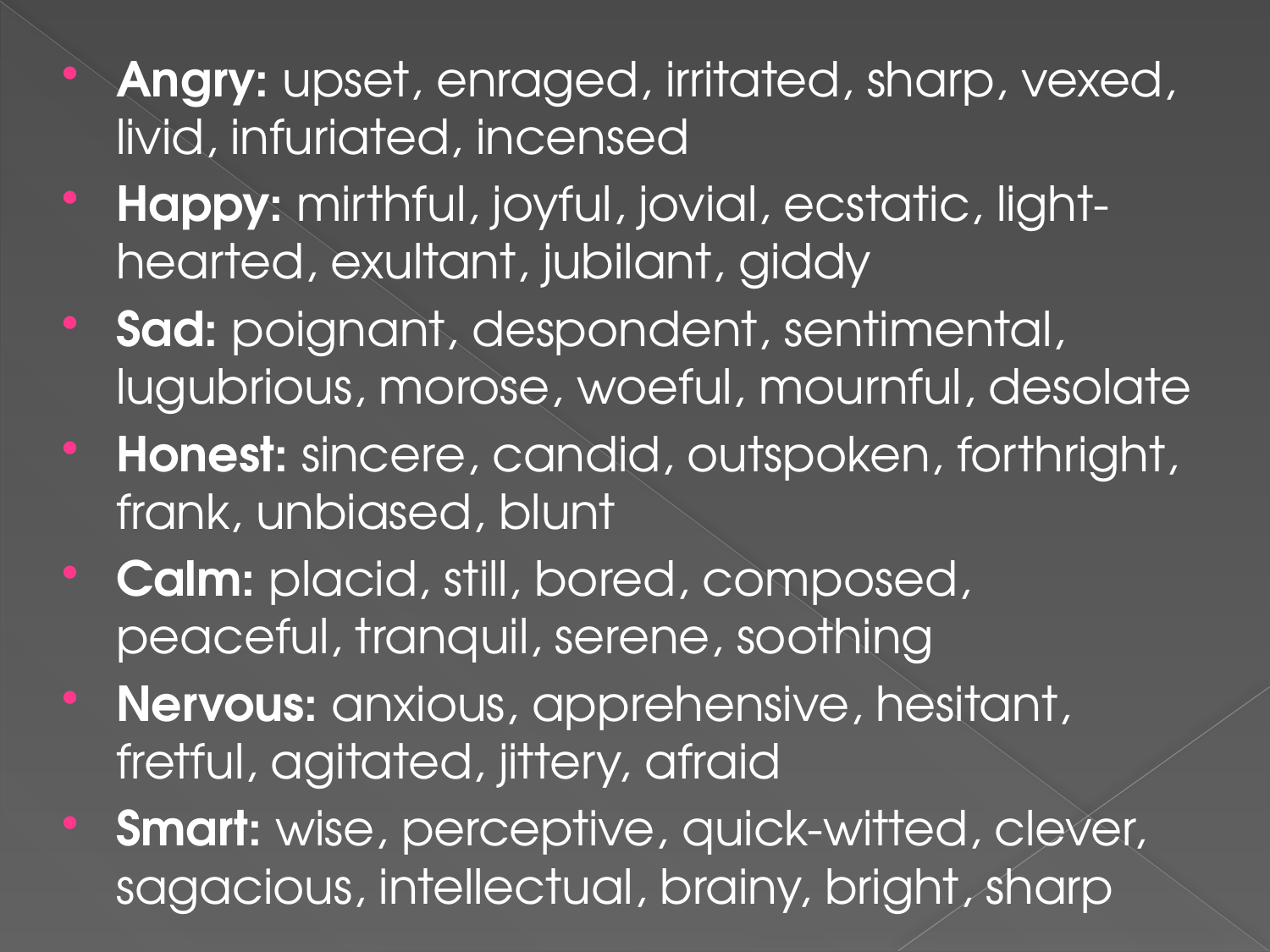

Angry: upset, enraged, irritated, sharp, vexed, livid, infuriated, incensed
Happy: mirthful, joyful, jovial, ecstatic, light-hearted, exultant, jubilant, giddy
Sad: poignant, despondent, sentimental, lugubrious, morose, woeful, mournful, desolate
Honest: sincere, candid, outspoken, forthright, frank, unbiased, blunt
Calm: placid, still, bored, composed, peaceful, tranquil, serene, soothing
Nervous: anxious, apprehensive, hesitant, fretful, agitated, jittery, afraid
Smart: wise, perceptive, quick-witted, clever, sagacious, intellectual, brainy, bright, sharp